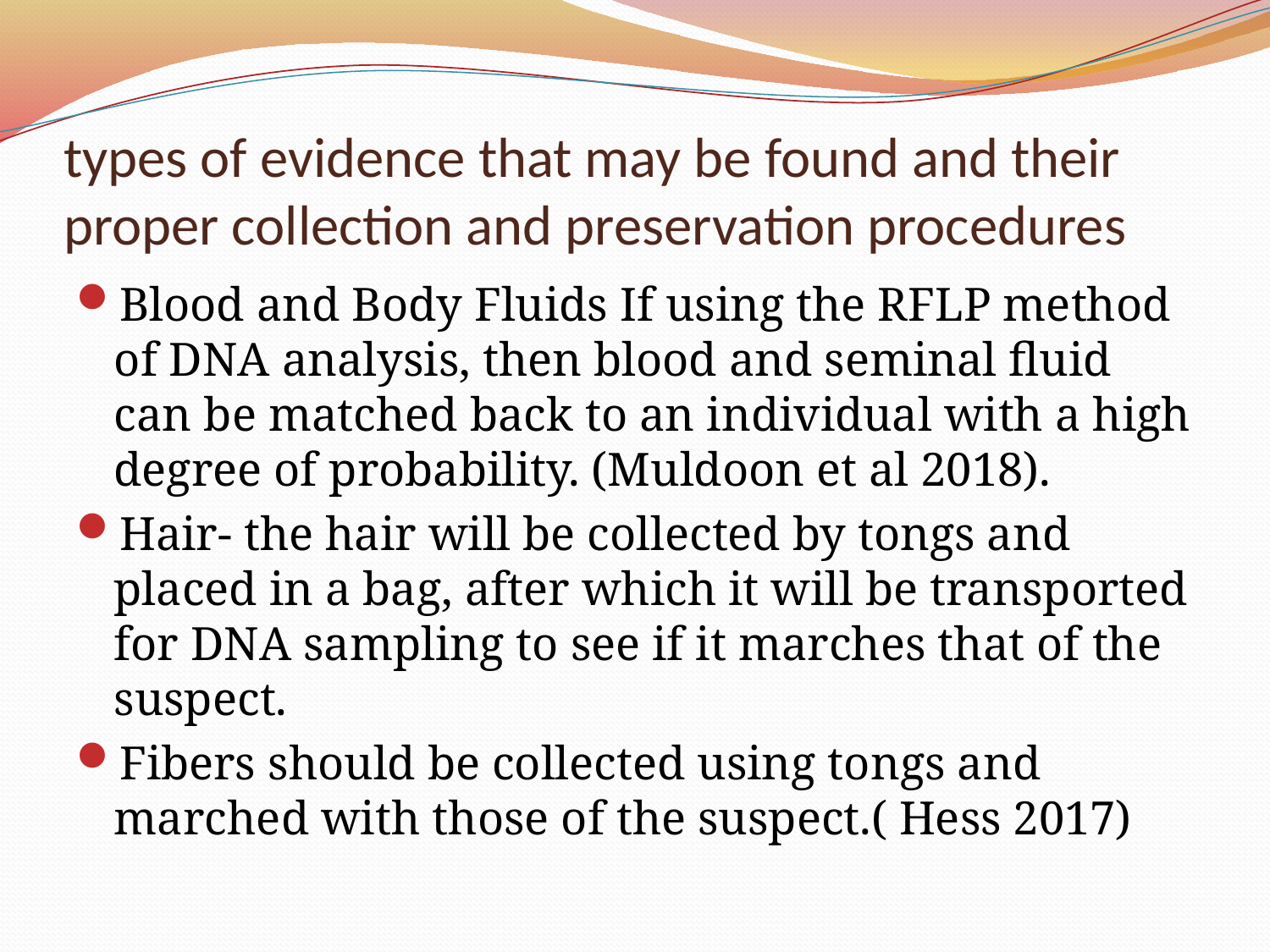

# types of evidence that may be found and their proper collection and preservation procedures
Blood and Body Fluids If using the RFLP method of DNA analysis, then blood and seminal fluid can be matched back to an individual with a high degree of probability. (Muldoon et al 2018).
Hair- the hair will be collected by tongs and placed in a bag, after which it will be transported for DNA sampling to see if it marches that of the suspect.
Fibers should be collected using tongs and marched with those of the suspect.( Hess 2017)